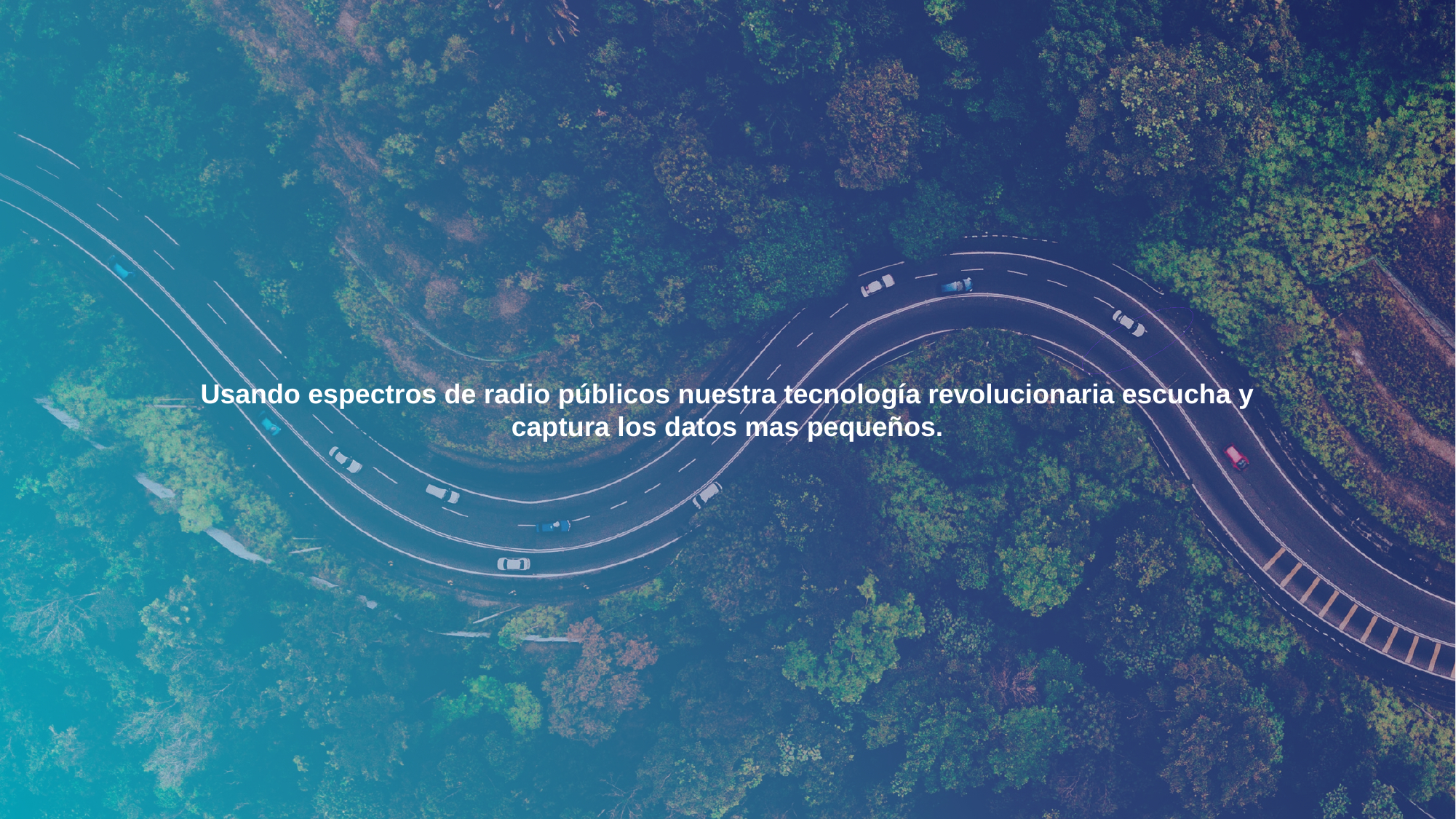

Usando espectros de radio públicos nuestra tecnología revolucionaria escucha y captura los datos mas pequeños.